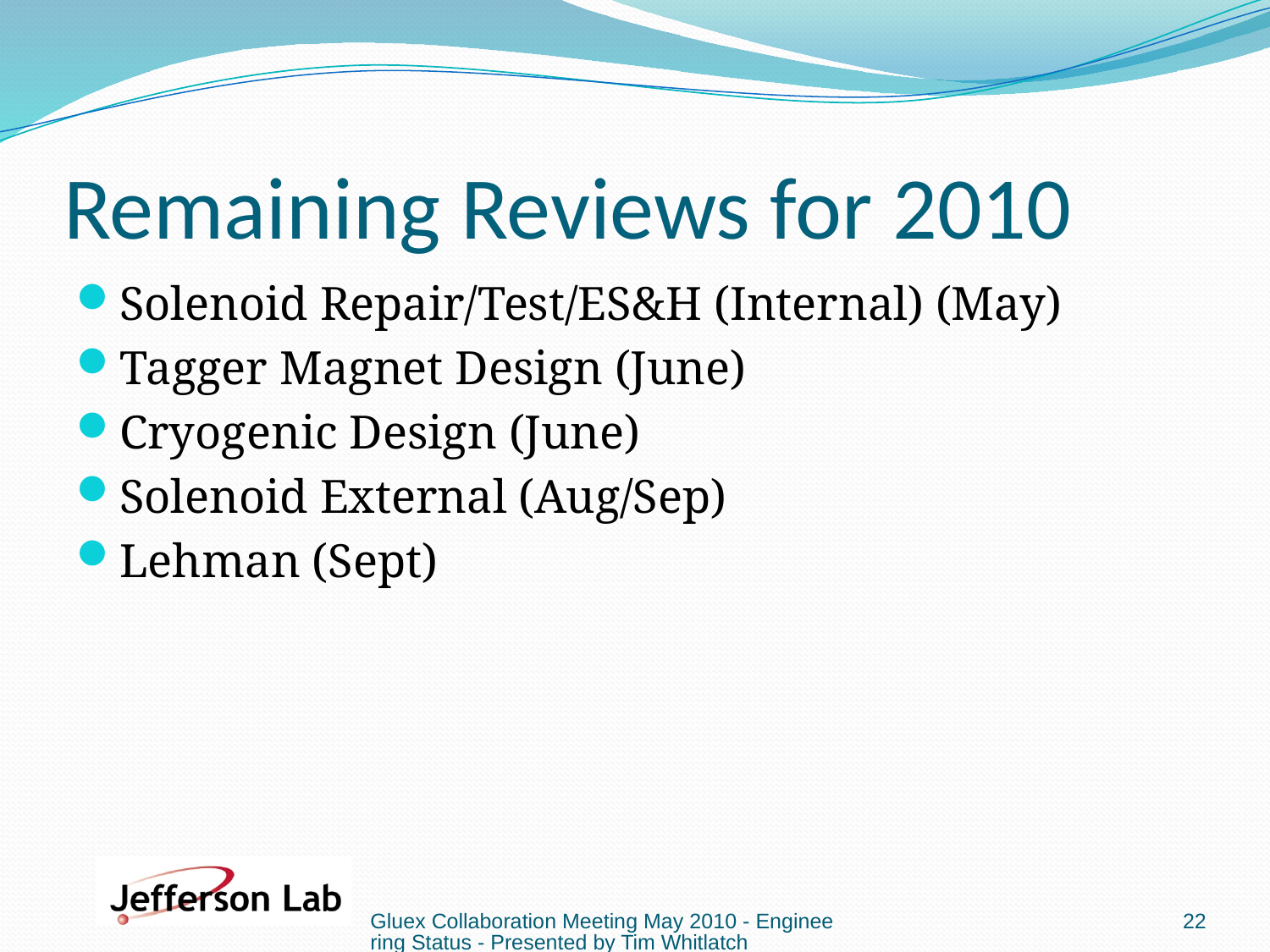

# Remaining Reviews for 2010
Solenoid Repair/Test/ES&H (Internal) (May)
Tagger Magnet Design (June)
Cryogenic Design (June)
Solenoid External (Aug/Sep)
Lehman (Sept)
Gluex Collaboration Meeting May 2010 - Engineering Status - Presented by Tim Whitlatch
22